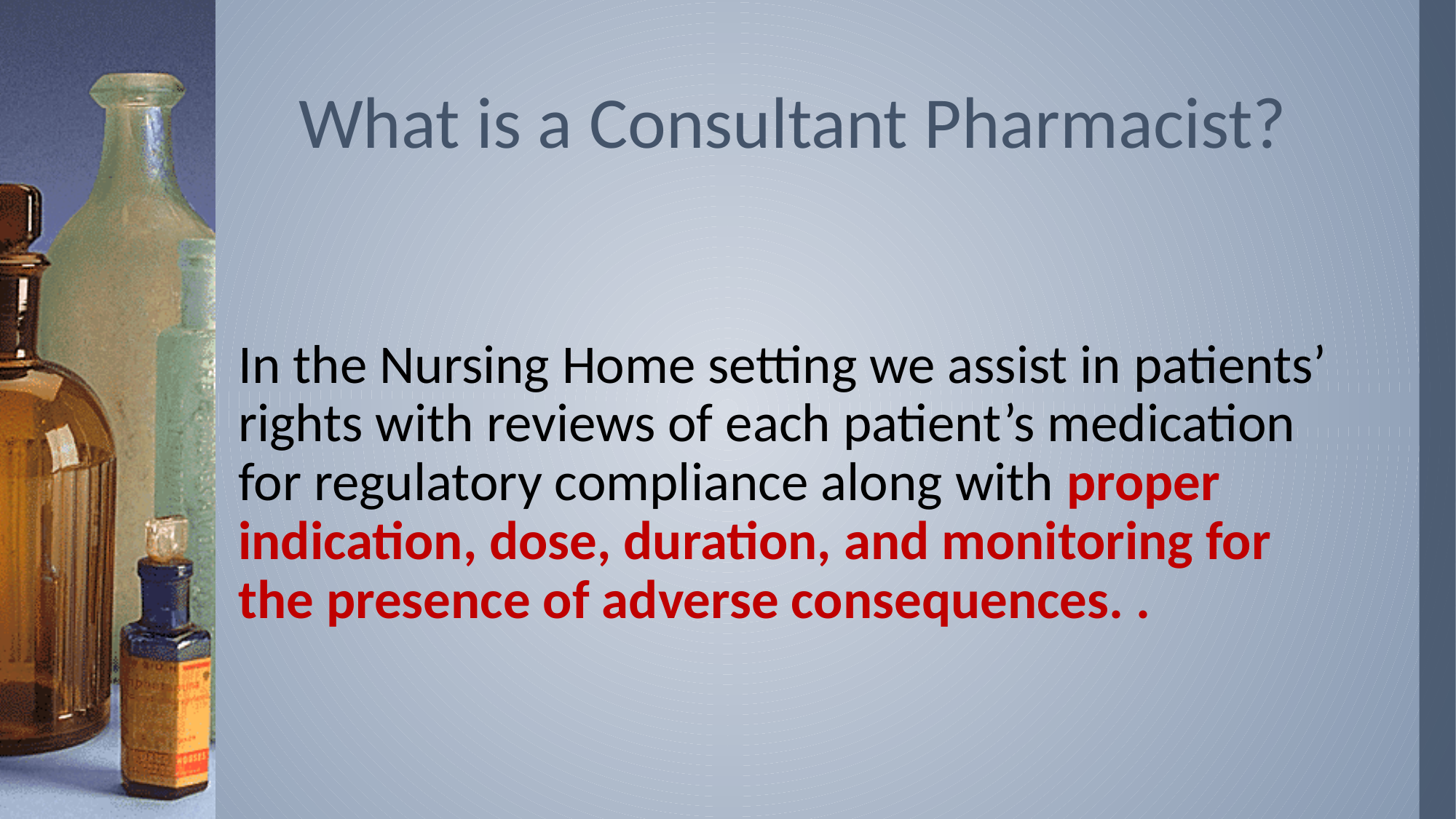

# What is a Consultant Pharmacist?

In the Nursing Home setting we assist in patients’ rights with reviews of each patient’s medication for regulatory compliance along with proper indication, dose, duration, and monitoring for the presence of adverse consequences. .